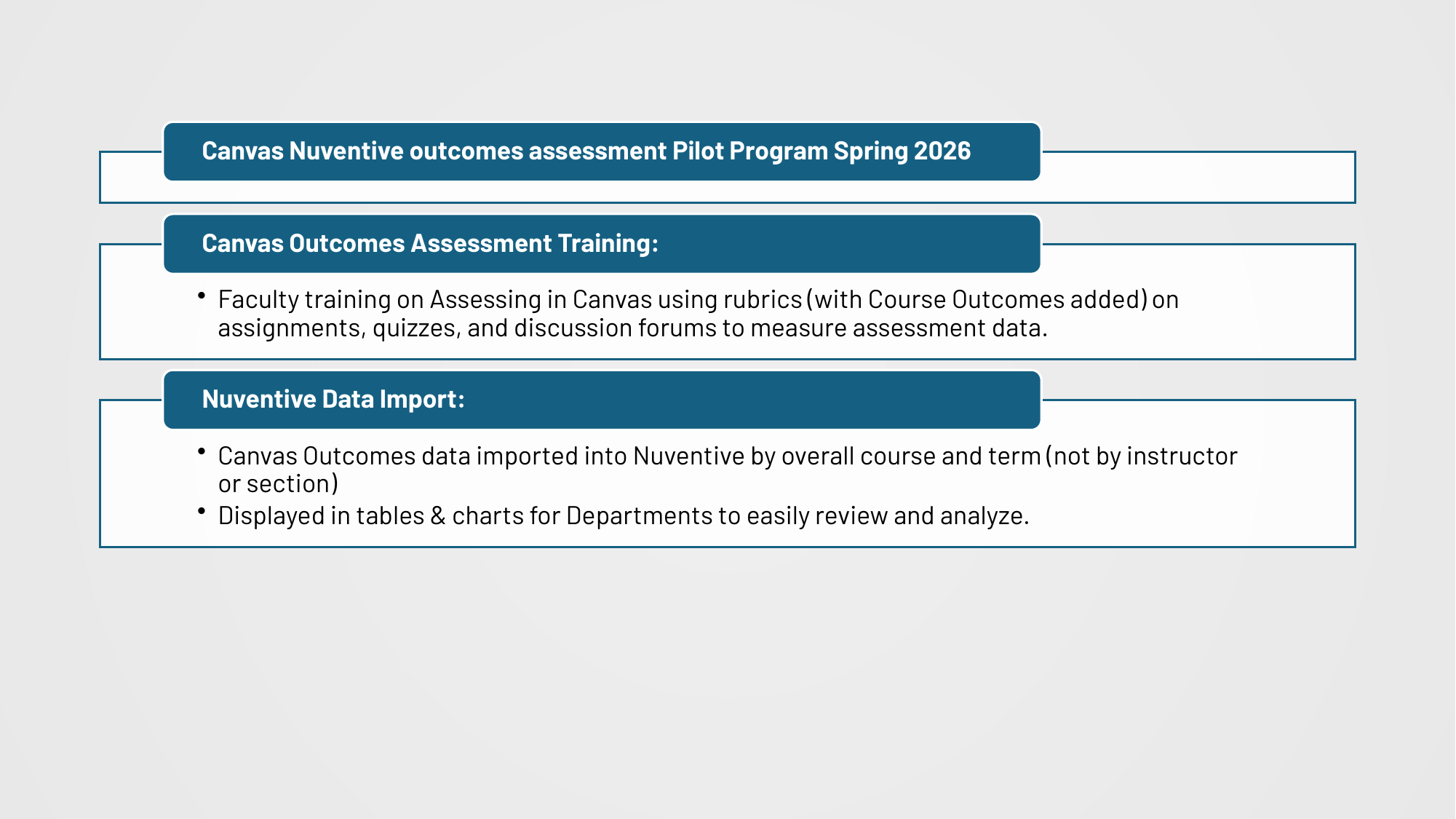

Canvas Nuventive outcomes assessment Pilot Program Spring 2026
Faculty training on Assessing in Canvas using rubrics (with Course Outcomes added) on assignments, quizzes, and discussion forums to measure assessment data.
Canvas Outcomes Assessment Training:
Canvas Outcomes data imported into Nuventive by overall course and term (not by instructor or section)
Displayed in tables & charts for Departments to easily review and analyze.
Nuventive Data Import: